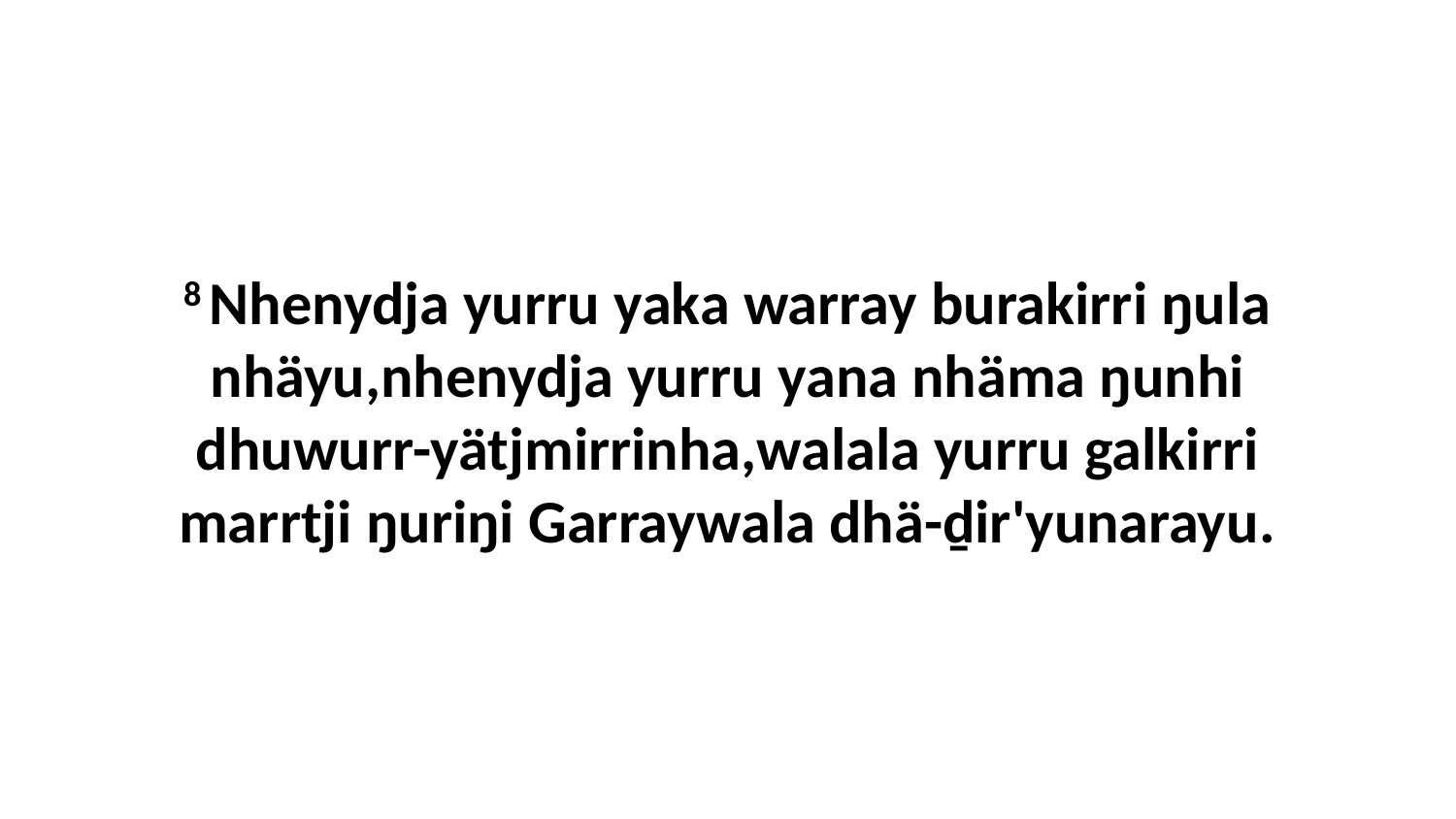

8 Nhenydja yurru yaka warray burakirri ŋula nhäyu,nhenydja yurru yana nhäma ŋunhi dhuwurr-yätjmirrinha,walala yurru galkirri marrtji ŋuriŋi Garraywala dhä-ḏir'yunarayu.